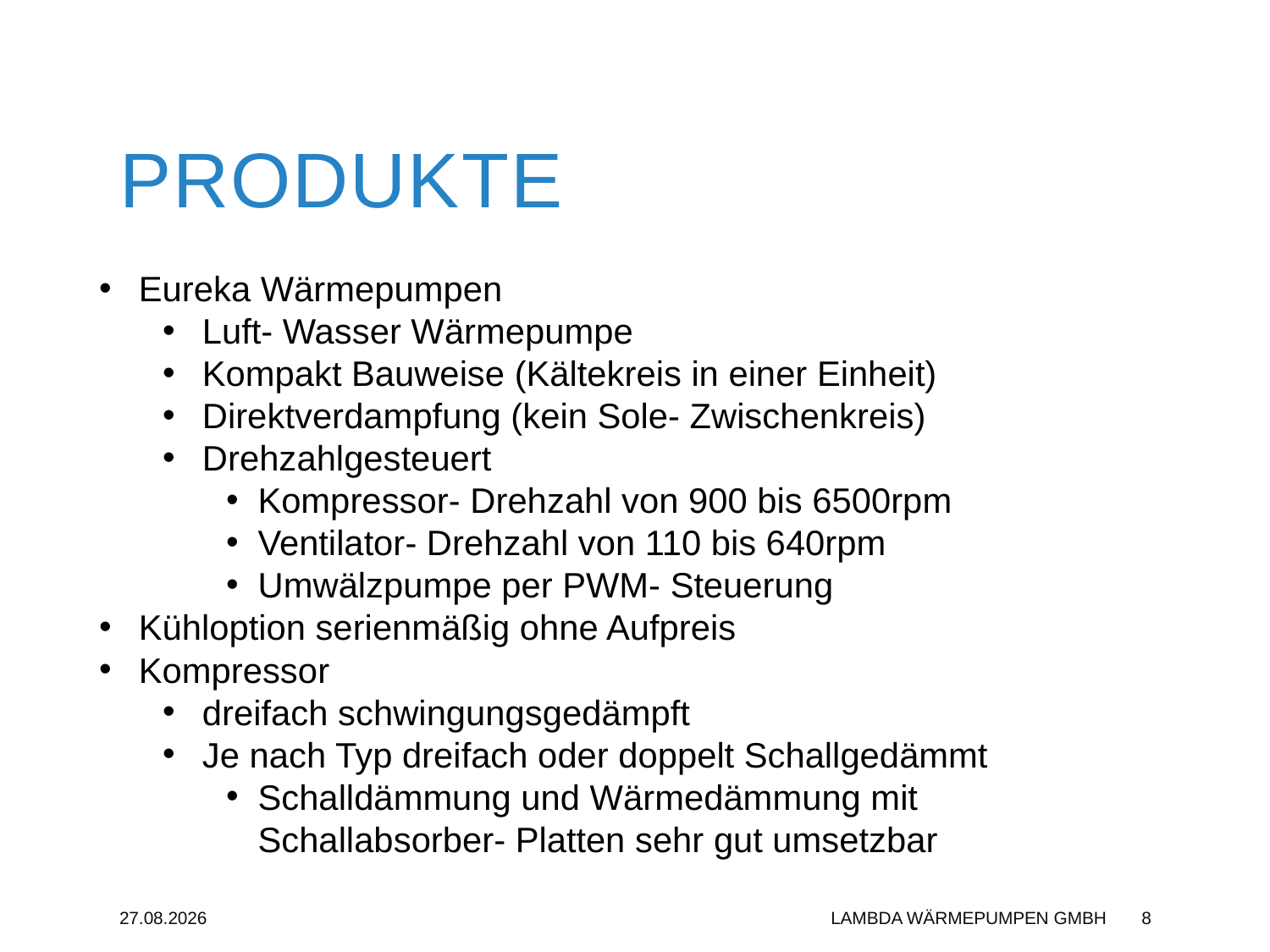

# Produkte

Eureka Wärmepumpen
Luft- Wasser Wärmepumpe
Kompakt Bauweise (Kältekreis in einer Einheit)
Direktverdampfung (kein Sole- Zwischenkreis)
Drehzahlgesteuert
Kompressor- Drehzahl von 900 bis 6500rpm
Ventilator- Drehzahl von 110 bis 640rpm
Umwälzpumpe per PWM- Steuerung
Kühloption serienmäßig ohne Aufpreis
Kompressor
dreifach schwingungsgedämpft
Je nach Typ dreifach oder doppelt Schallgedämmt
Schalldämmung und Wärmedämmung mit Schallabsorber- Platten sehr gut umsetzbar
27.08.2026
LAMBDA Wärmepumpen GmbH
8
Abbildung 6: Konstruktion für Eureka- Serie Höhe x Tiefe x Breite = 173 x 71 x 95 cm